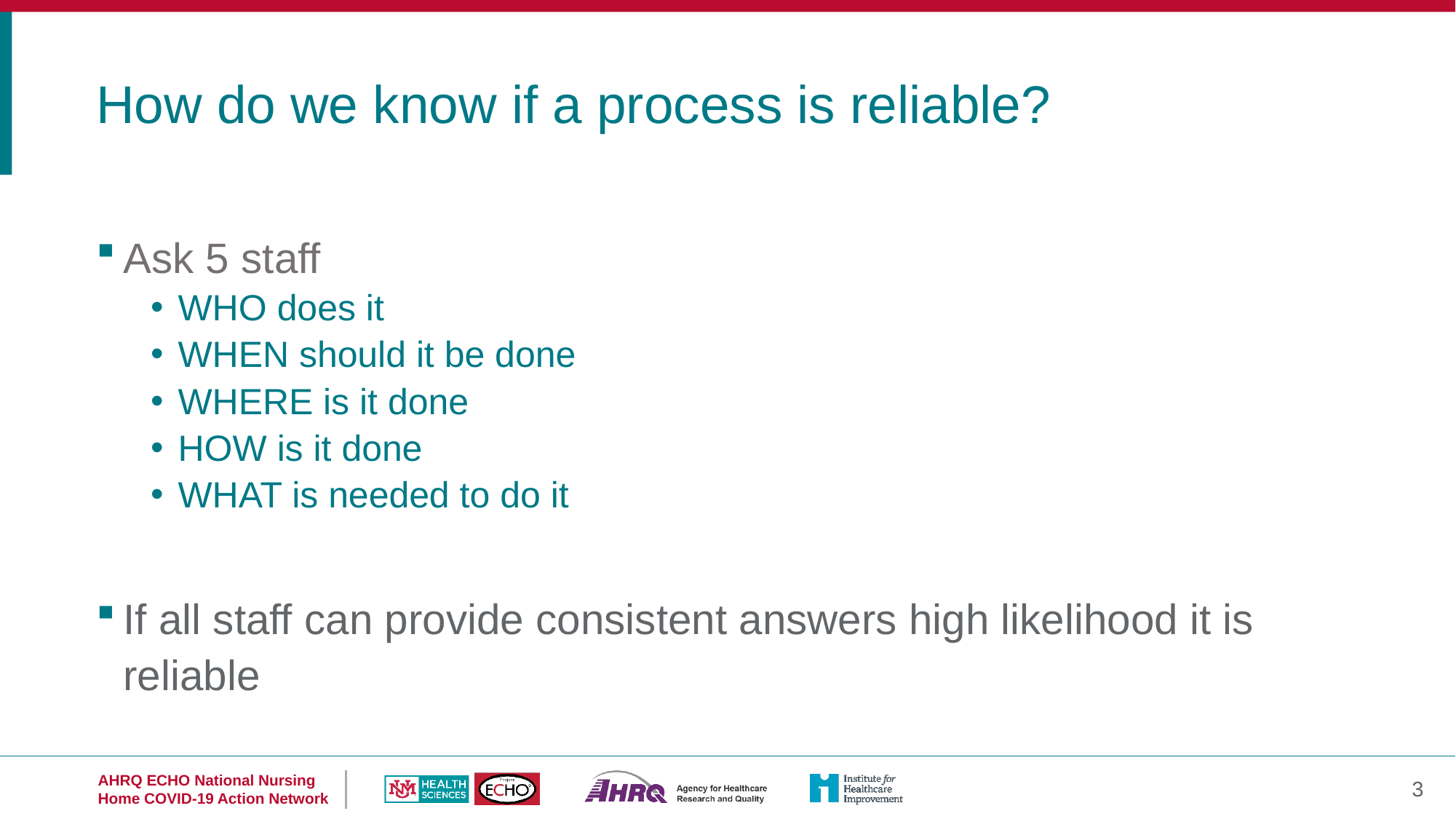

How do we know if a process is reliable?
Ask 5 staff
WHO does it
WHEN should it be done
WHERE is it done
HOW is it done
WHAT is needed to do it

If all staff can provide consistent answers high likelihood it is reliable